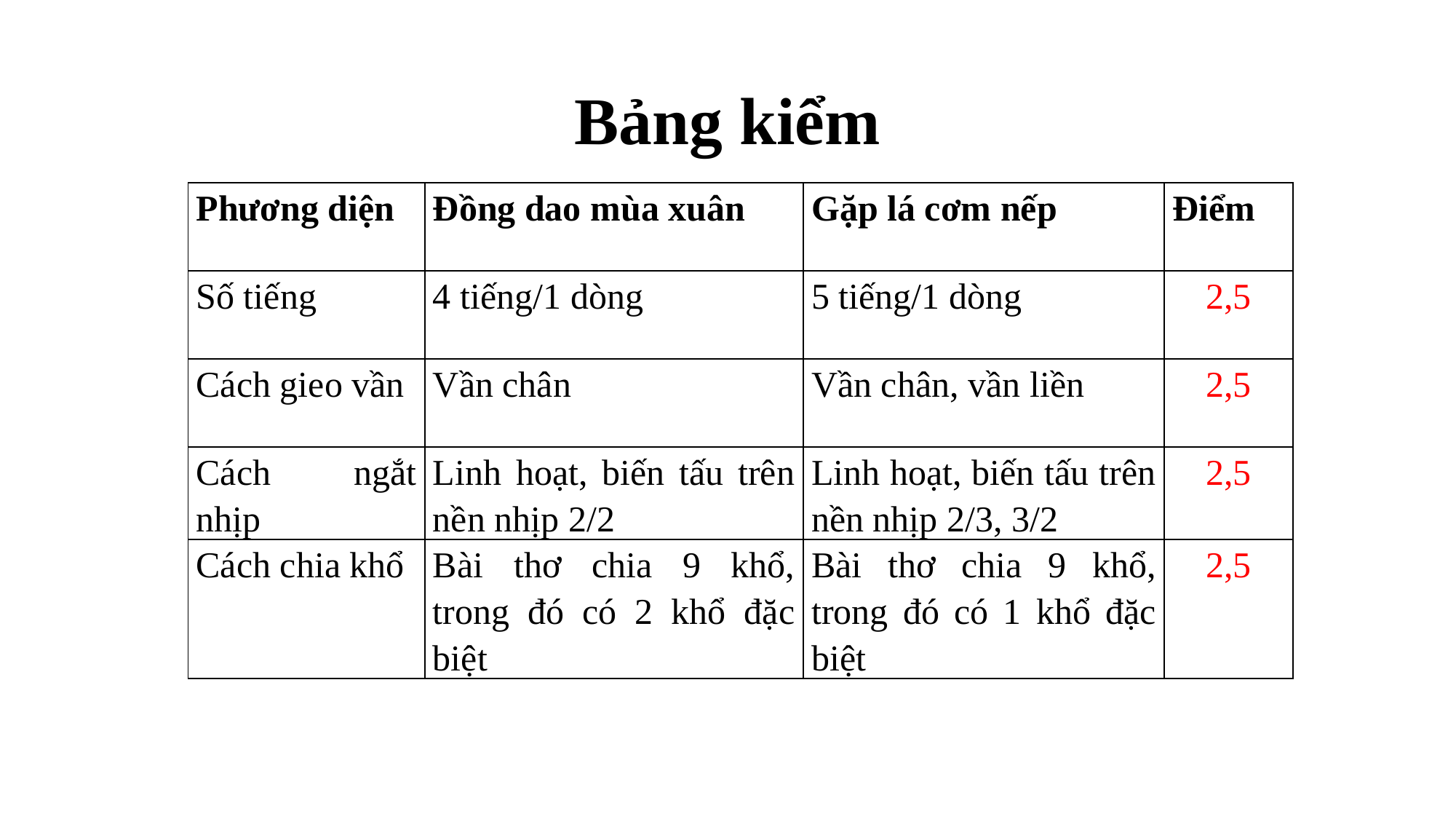

# Bảng kiểm
| Phương diện | Đồng dao mùa xuân | Gặp lá cơm nếp | Điểm |
| --- | --- | --- | --- |
| Số tiếng | 4 tiếng/1 dòng | 5 tiếng/1 dòng | 2,5 |
| Cách gieo vần | Vần chân | Vần chân, vần liền | 2,5 |
| Cách ngắt nhịp | Linh hoạt, biến tấu trên nền nhịp 2/2 | Linh hoạt, biến tấu trên nền nhịp 2/3, 3/2 | 2,5 |
| Cách chia khổ | Bài thơ chia 9 khổ, trong đó có 2 khổ đặc biệt | Bài thơ chia 9 khổ, trong đó có 1 khổ đặc biệt | 2,5 |